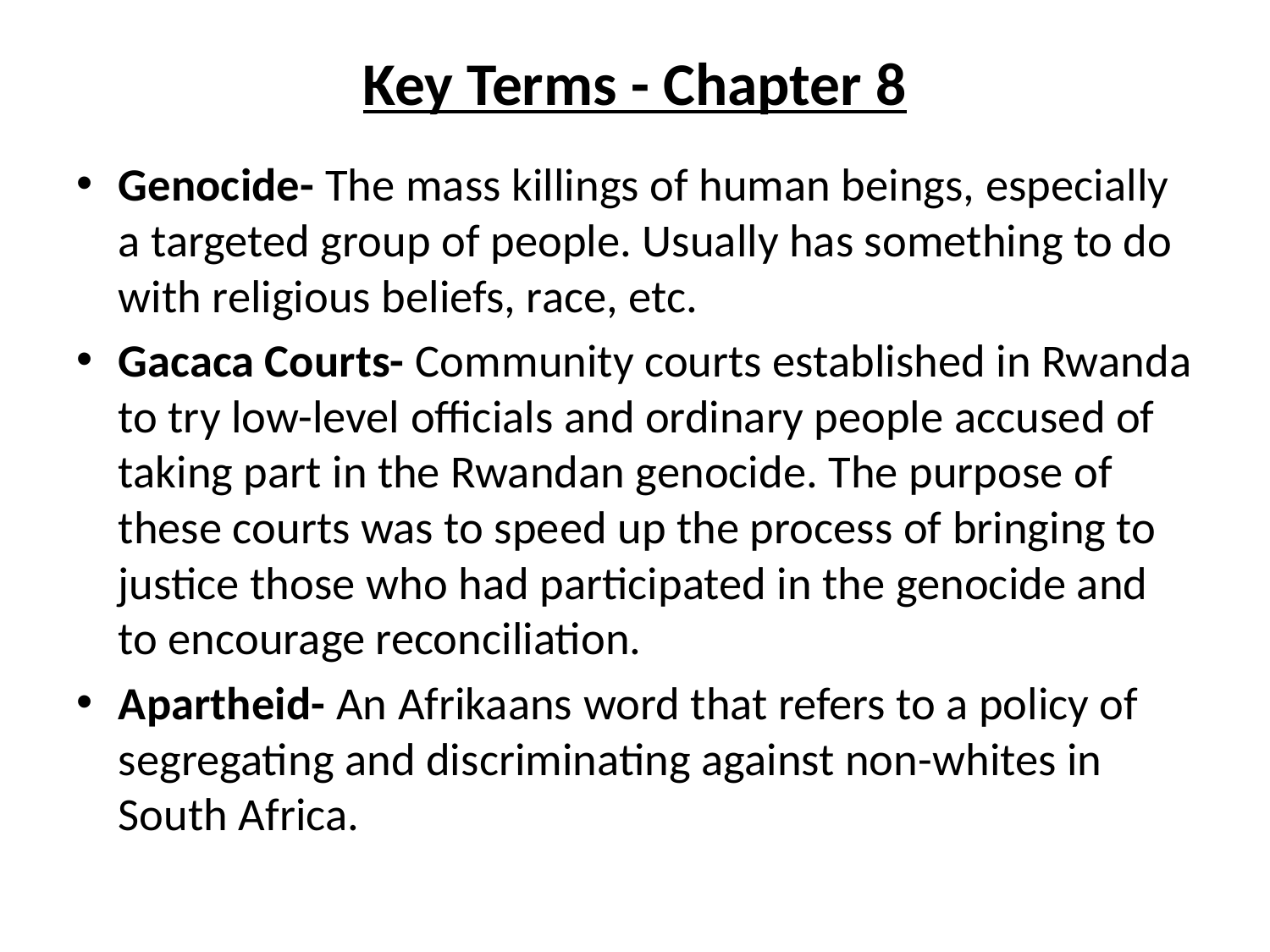

# Key Terms - Chapter 8
Genocide- The mass killings of human beings, especially a targeted group of people. Usually has something to do with religious beliefs, race, etc.
Gacaca Courts- Community courts established in Rwanda to try low-level officials and ordinary people accused of taking part in the Rwandan genocide. The purpose of these courts was to speed up the process of bringing to justice those who had participated in the genocide and to encourage reconciliation.
Apartheid- An Afrikaans word that refers to a policy of segregating and discriminating against non-whites in South Africa.